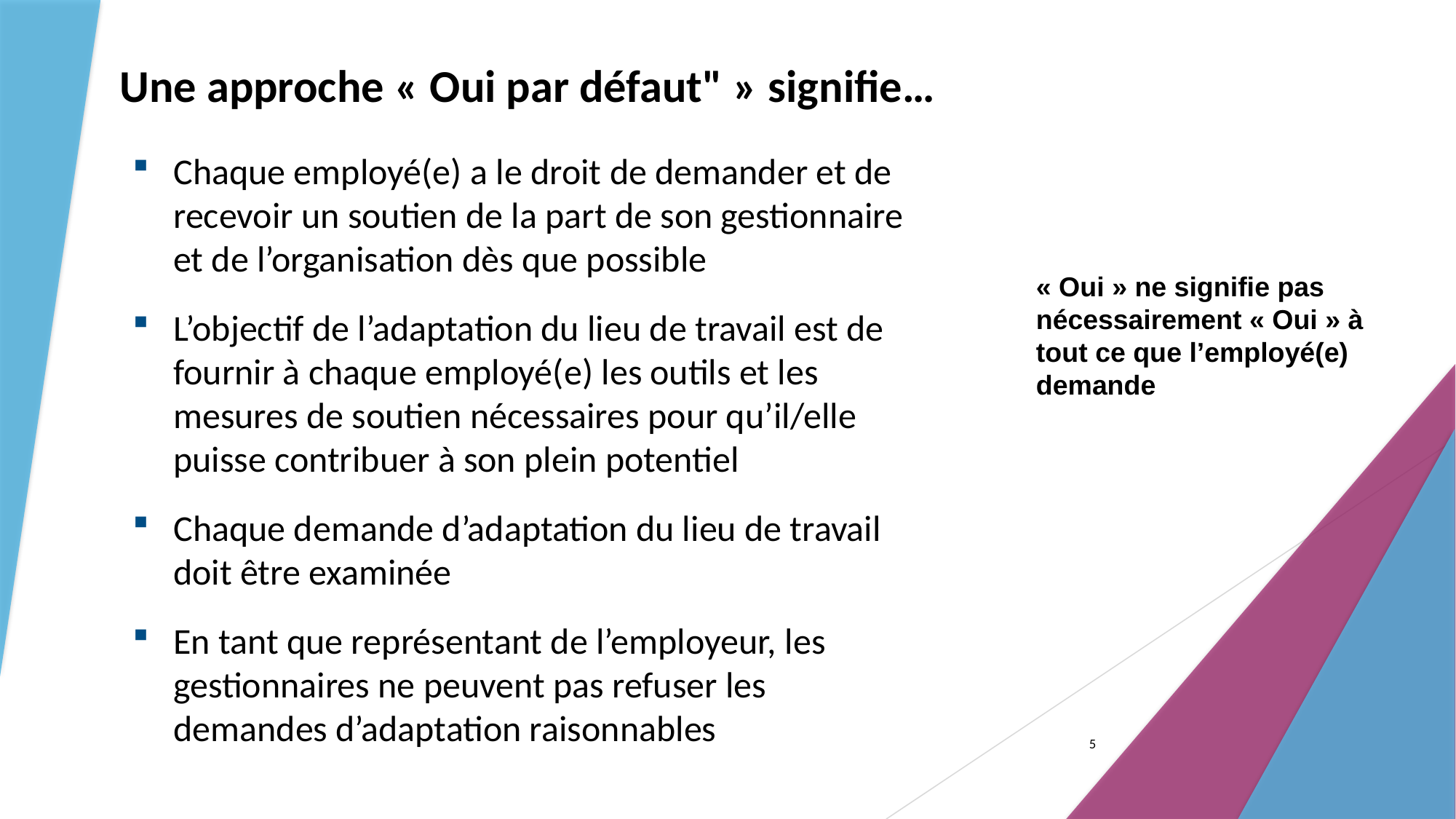

# Une approche « Oui par défaut" » signifie…
Chaque employé(e) a le droit de demander et de recevoir un soutien de la part de son gestionnaire et de l’organisation dès que possible
L’objectif de l’adaptation du lieu de travail est de fournir à chaque employé(e) les outils et les mesures de soutien nécessaires pour qu’il/elle puisse contribuer à son plein potentiel
Chaque demande d’adaptation du lieu de travail doit être examinée
En tant que représentant de l’employeur, les gestionnaires ne peuvent pas refuser les demandes d’adaptation raisonnables

« Oui » ne signifie pas nécessairement « Oui » à tout ce que l’employé(e) demande

5